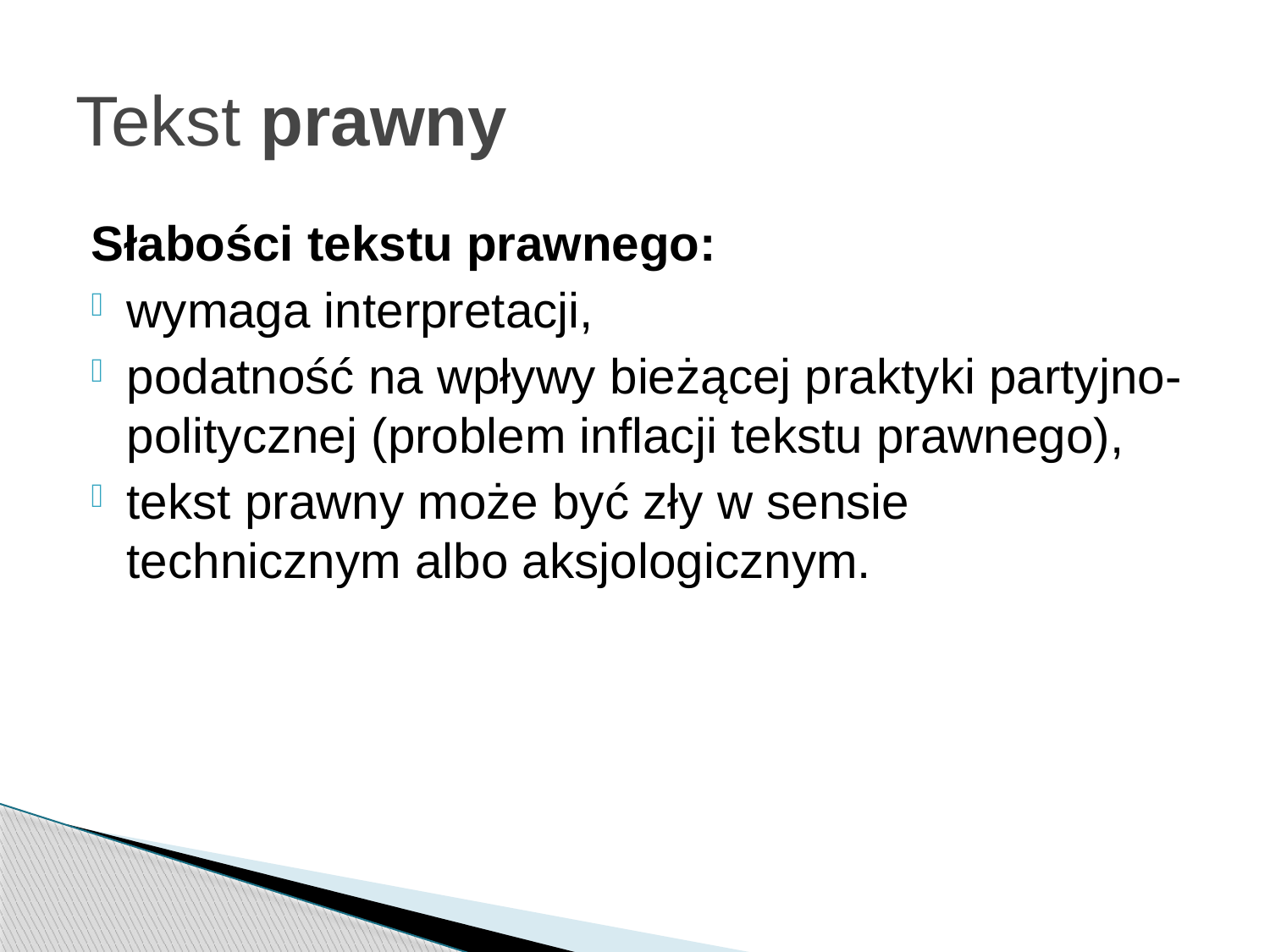

# Tekst prawny
Słabości tekstu prawnego:
wymaga interpretacji,
podatność na wpływy bieżącej praktyki partyjno-politycznej (problem inflacji tekstu prawnego),
tekst prawny może być zły w sensie technicznym albo aksjologicznym.